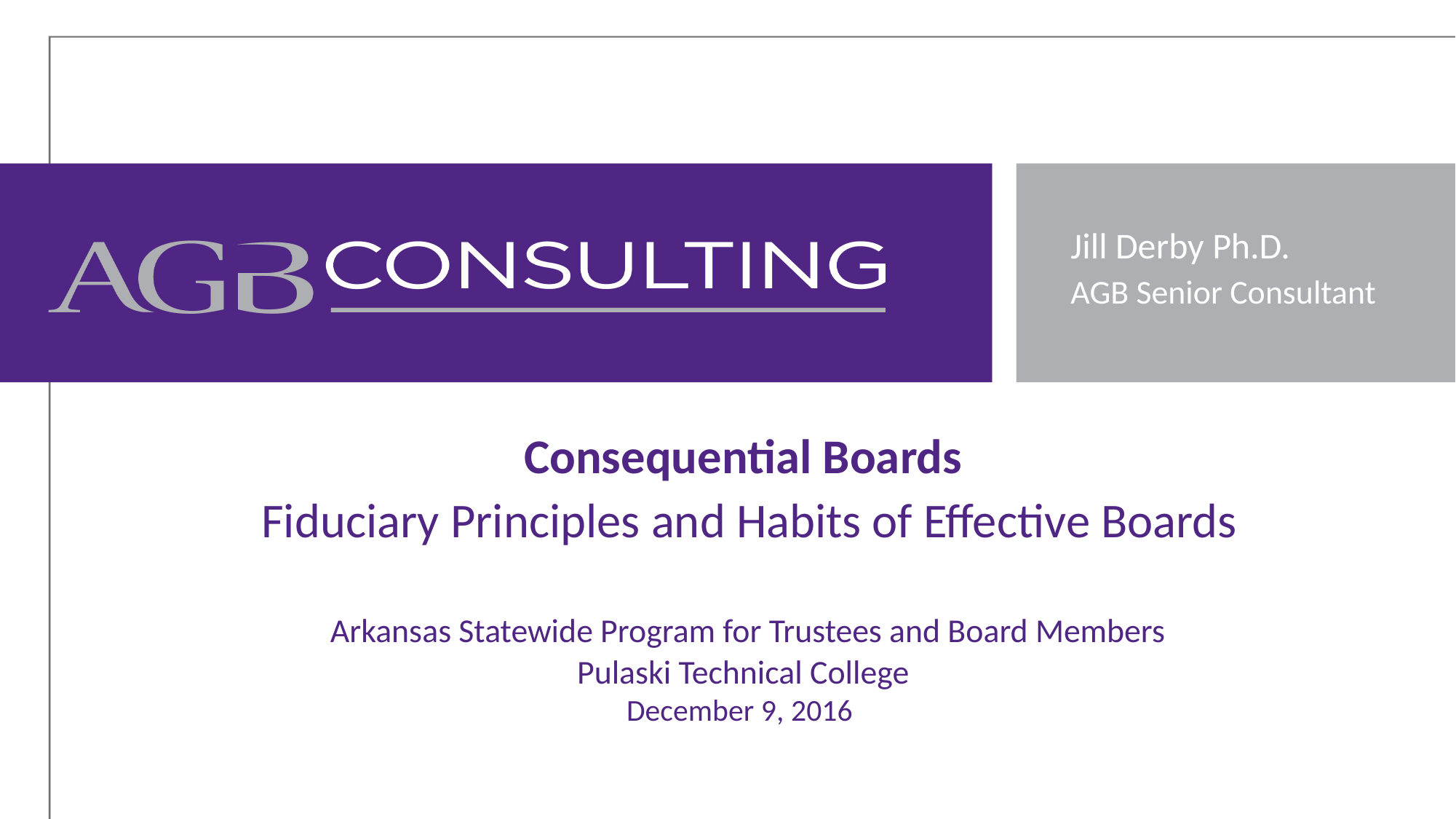

Jill Derby Ph.D.
AGB Senior Consultant
# Consequential Boards Fiduciary Principles and Habits of Effective Boards Arkansas Statewide Program for Trustees and Board Members Pulaski Technical College December 9, 2016